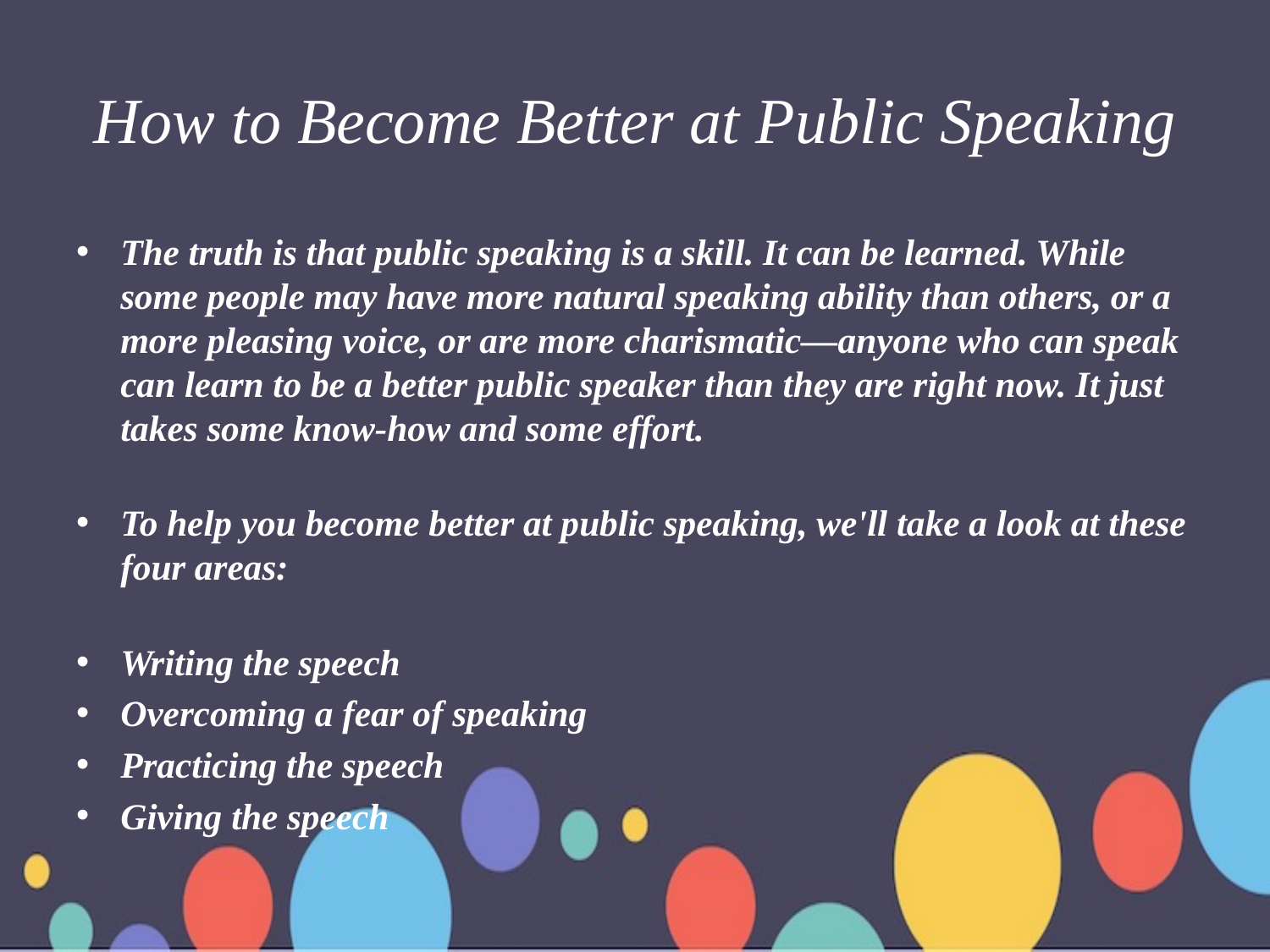

# How to Become Better at Public Speaking
The truth is that public speaking is a skill. It can be learned. While some people may have more natural speaking ability than others, or a more pleasing voice, or are more charismatic—anyone who can speak can learn to be a better public speaker than they are right now. It just takes some know-how and some effort.
To help you become better at public speaking, we'll take a look at these four areas:
Writing the speech
Overcoming a fear of speaking
Practicing the speech
Giving the speech